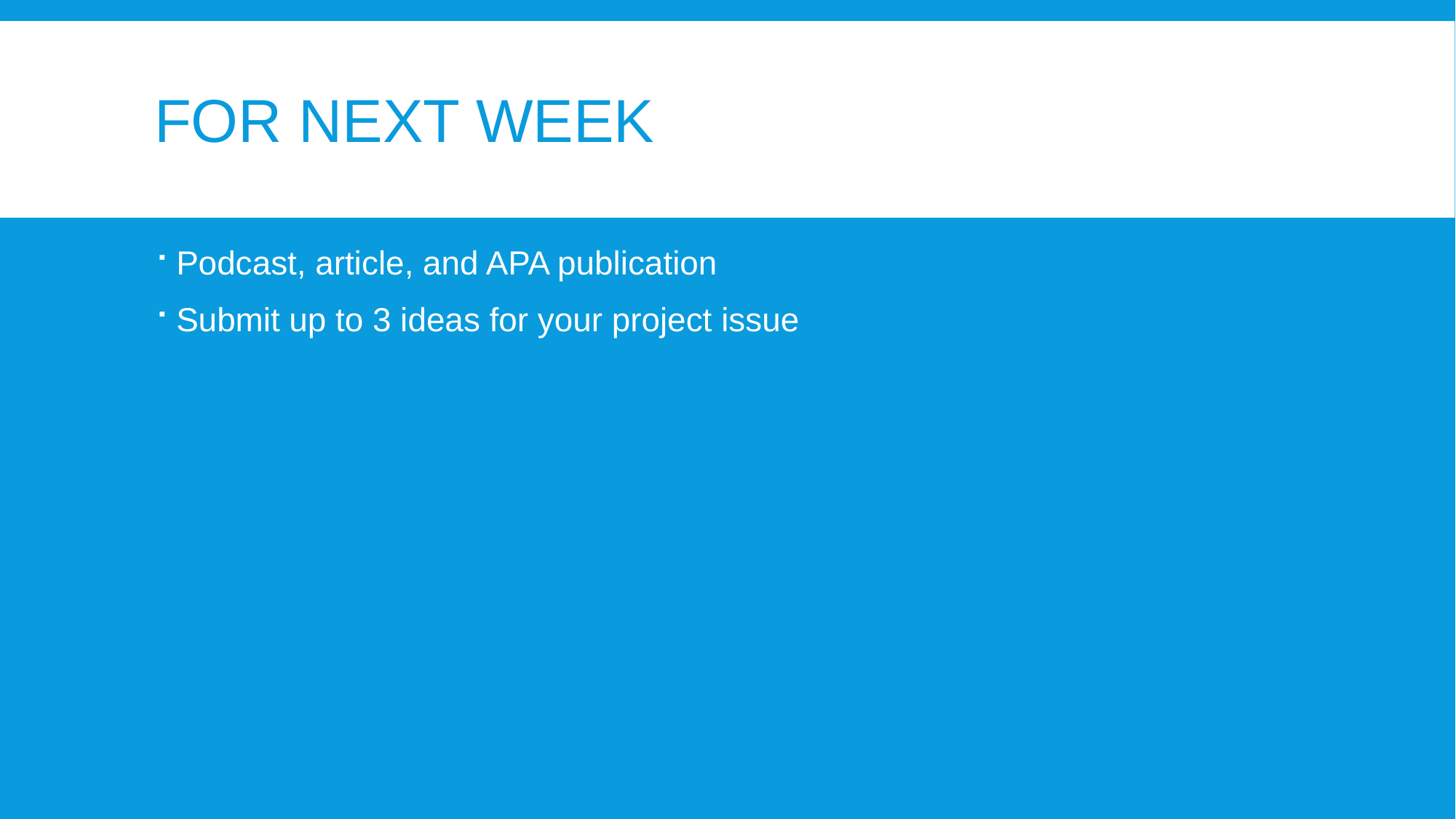

# For next week
Podcast, article, and APA publication
Submit up to 3 ideas for your project issue